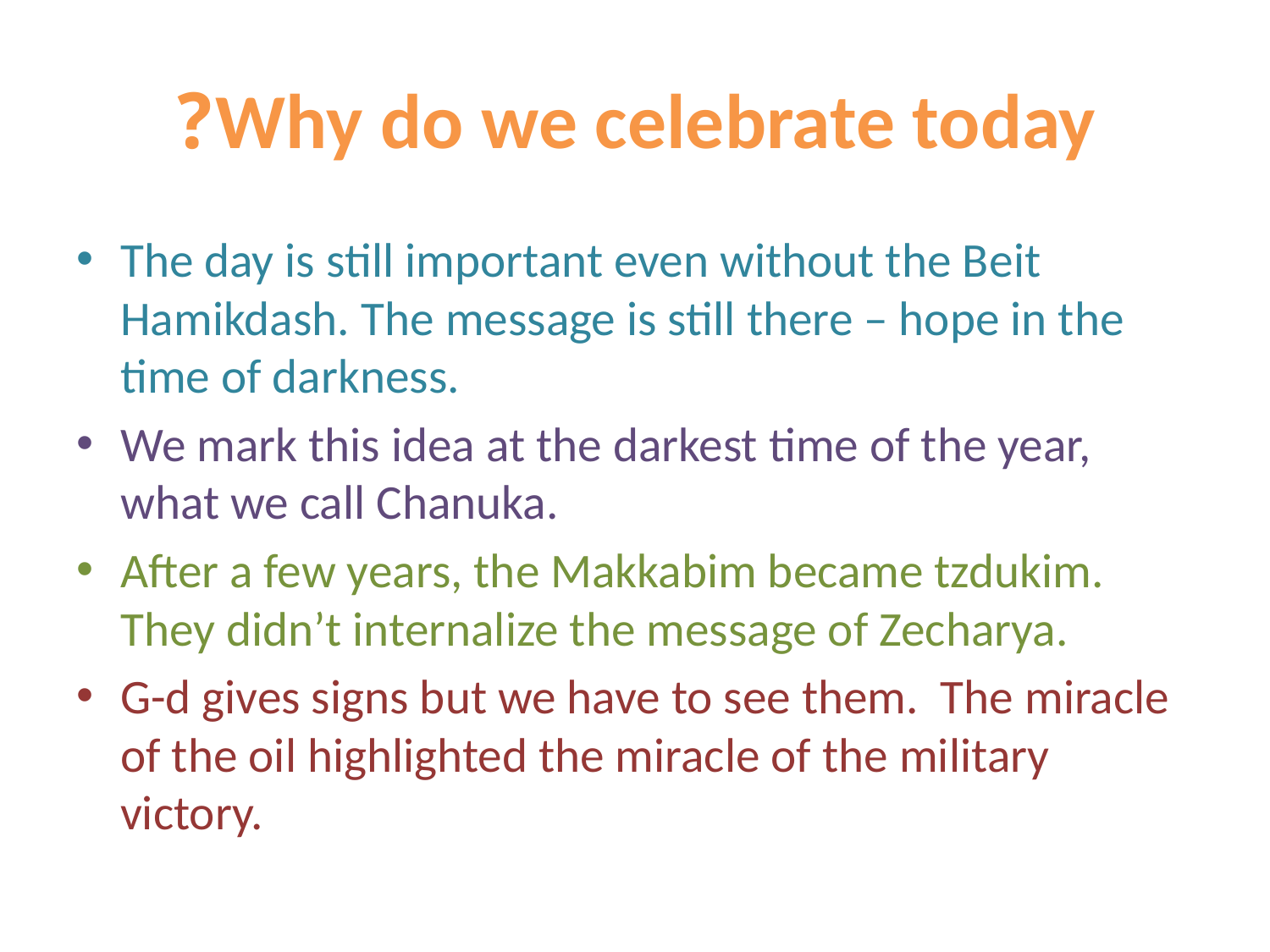

# Why do we celebrate today?
The day is still important even without the Beit Hamikdash. The message is still there – hope in the time of darkness.
We mark this idea at the darkest time of the year, what we call Chanuka.
After a few years, the Makkabim became tzdukim. They didn’t internalize the message of Zecharya.
G-d gives signs but we have to see them.  The miracle of the oil highlighted the miracle of the military victory.